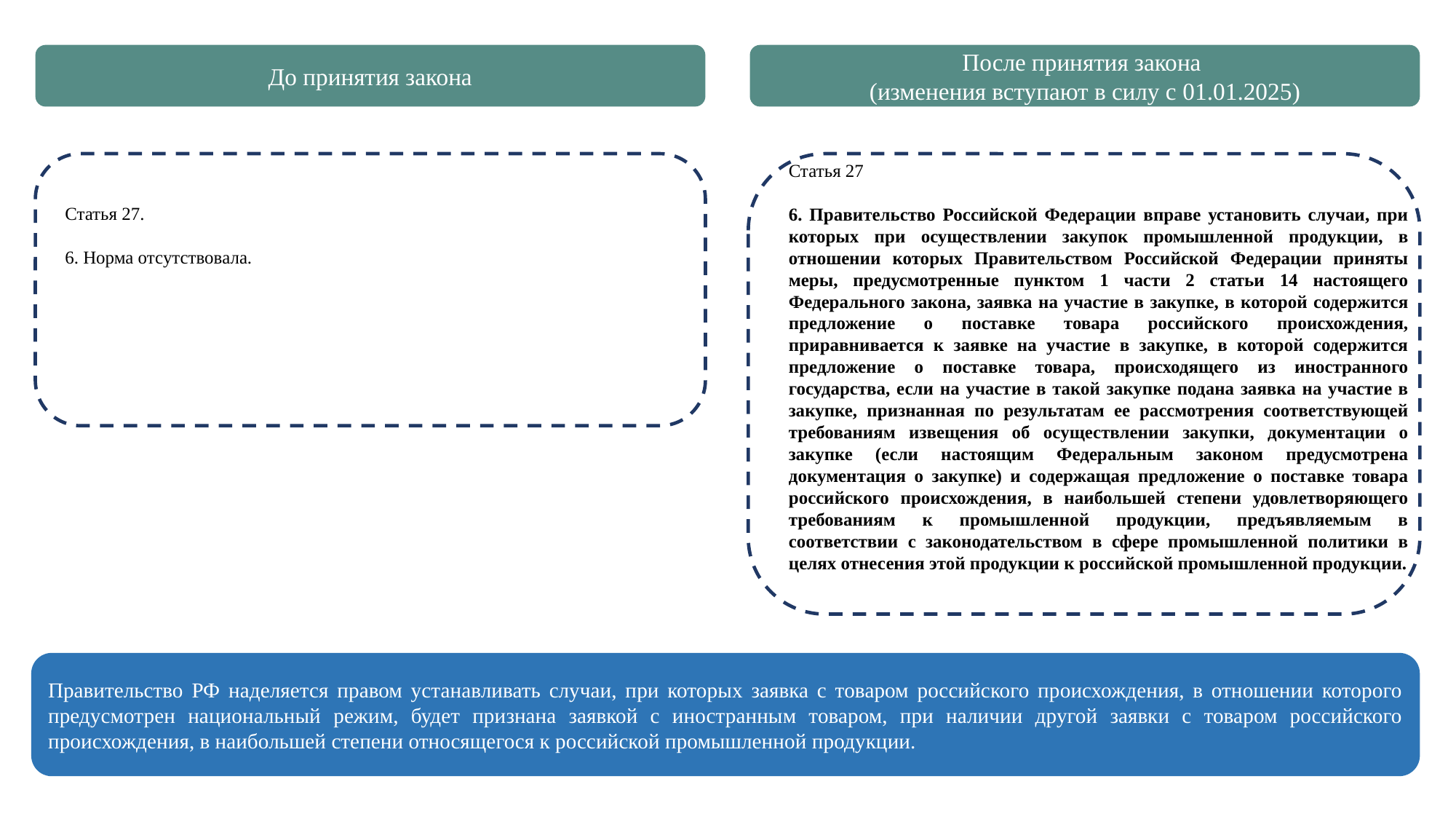

До принятия закона
После принятия закона
(изменения вступают в силу с 01.01.2025)

Статья 27

6. Правительство Российской Федерации вправе установить случаи, при которых при осуществлении закупок промышленной продукции, в отношении которых Правительством Российской Федерации приняты меры, предусмотренные пунктом 1 части 2 статьи 14 настоящего Федерального закона, заявка на участие в закупке, в которой содержится предложение о поставке товара российского происхождения, приравнивается к заявке на участие в закупке, в которой содержится предложение о поставке товара, происходящего из иностранного государства, если на участие в такой закупке подана заявка на участие в закупке, признанная по результатам ее рассмотрения соответствующей требованиям извещения об осуществлении закупки, документации о закупке (если настоящим Федеральным законом предусмотрена документация о закупке) и содержащая предложение о поставке товара российского происхождения, в наибольшей степени удовлетворяющего требованиям к промышленной продукции, предъявляемым в соответствии с законодательством в сфере промышленной политики в целях отнесения этой продукции к российской промышленной продукции.

Статья 27.

6. Норма отсутствовала.
Правительство РФ наделяется правом устанавливать случаи, при которых заявка с товаром российского происхождения, в отношении которого предусмотрен национальный режим, будет признана заявкой с иностранным товаром, при наличии другой заявки с товаром российского происхождения, в наибольшей степени относящегося к российской промышленной продукции.